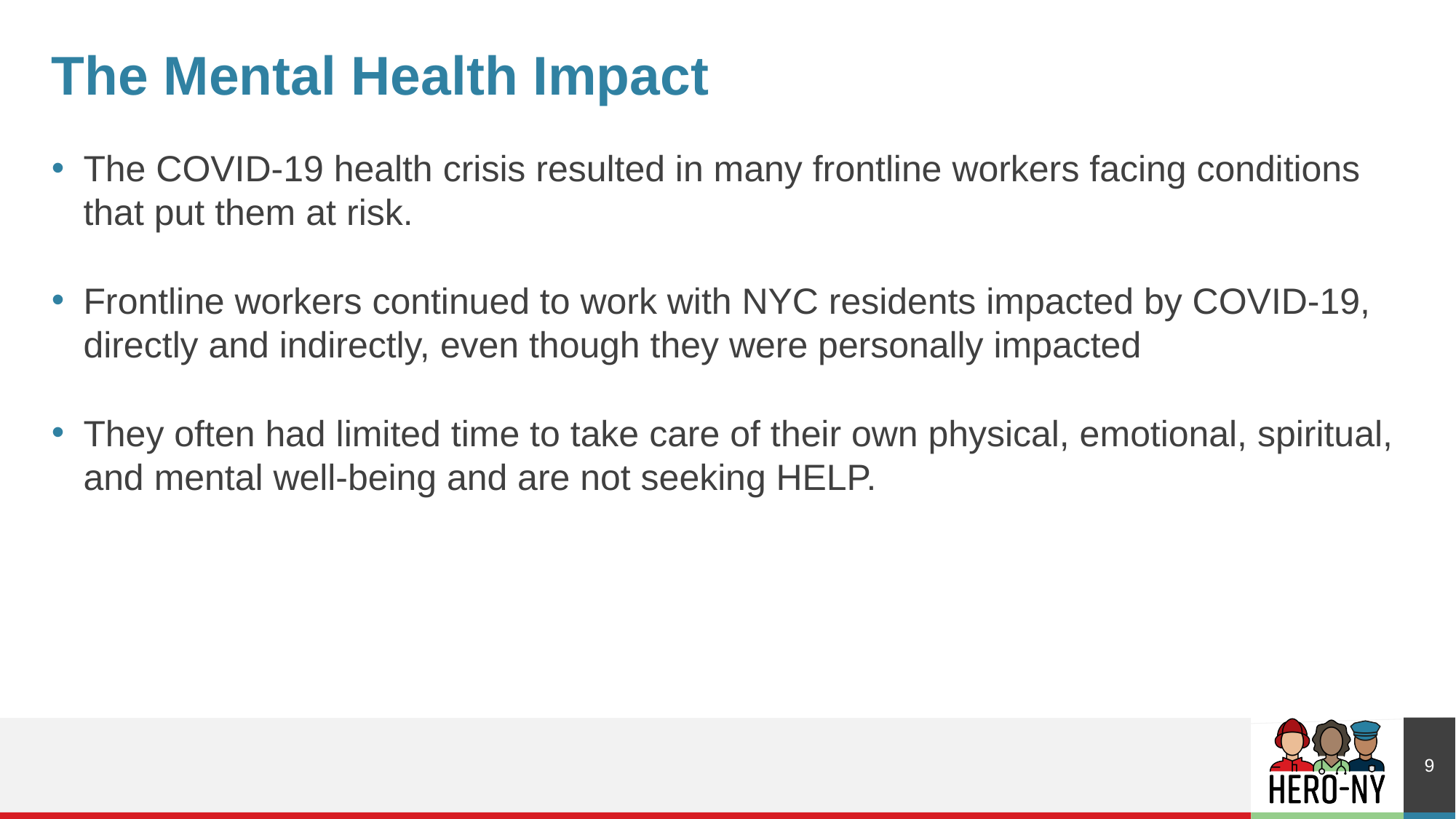

# The Mental Health Impact
The COVID-19 health crisis resulted in many frontline workers facing conditions that put them at risk.

Frontline workers continued to work with NYC residents impacted by COVID-19, directly and indirectly, even though they were personally impacted

They often had limited time to take care of their own physical, emotional, spiritual, and mental well-being and are not seeking HELP.
9